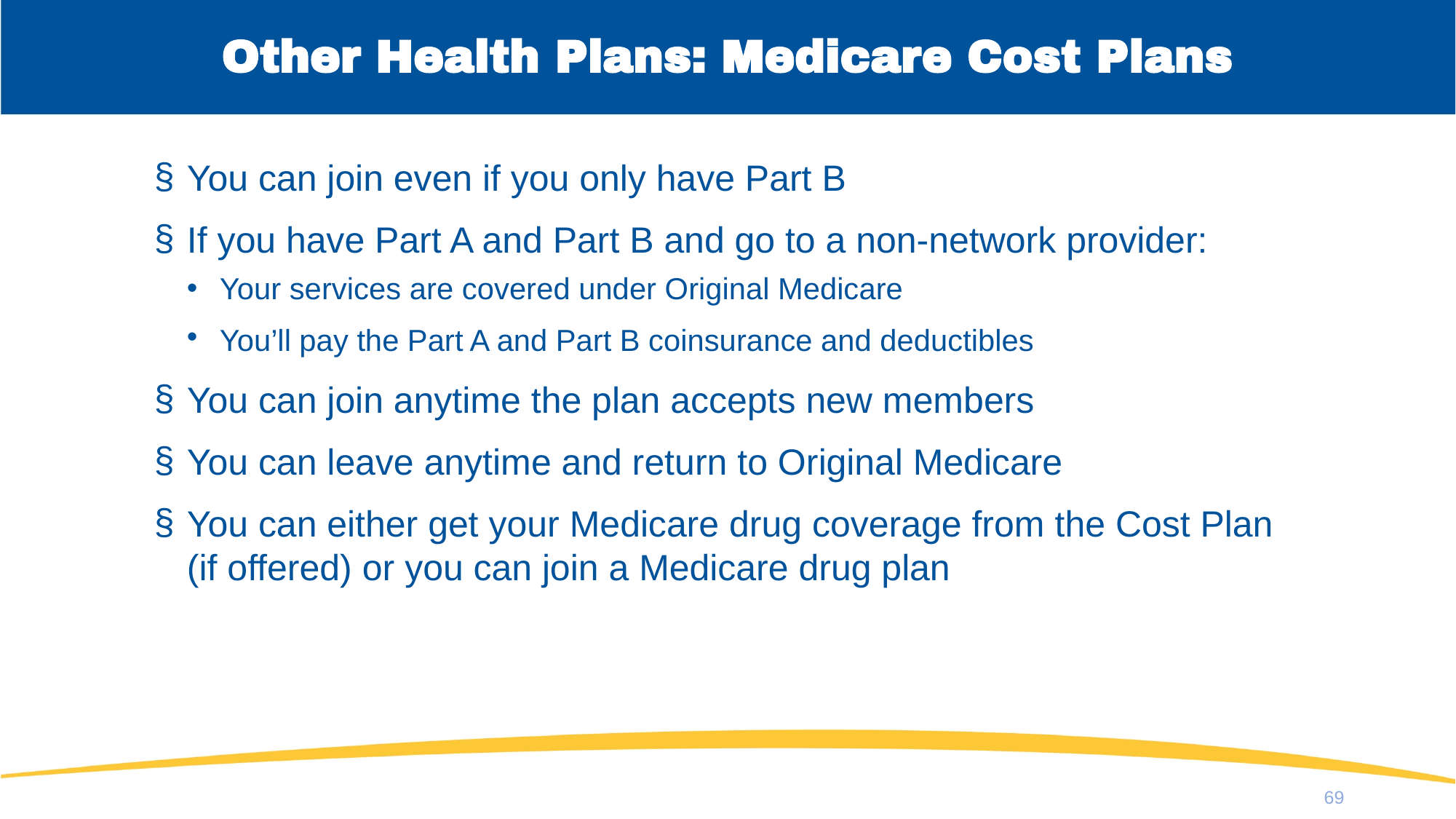

# Other Health Plans: Medicare Cost Plans
You can join even if you only have Part B
If you have Part A and Part B and go to a non-network provider:
Your services are covered under Original Medicare
You’ll pay the Part A and Part B coinsurance and deductibles
You can join anytime the plan accepts new members
You can leave anytime and return to Original Medicare
You can either get your Medicare drug coverage from the Cost Plan (if offered) or you can join a Medicare drug plan
69